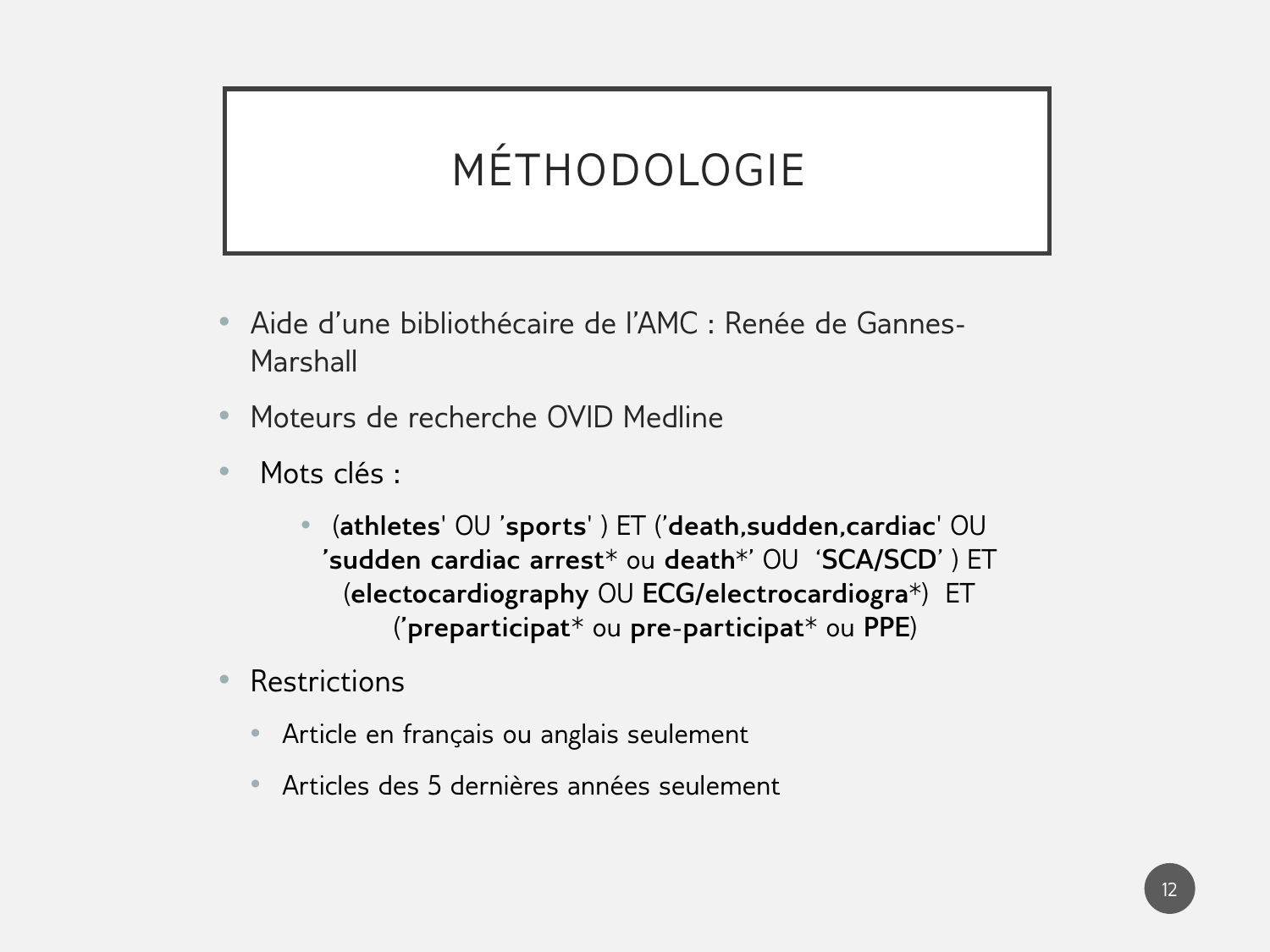

Méthodologie
Aide d’une bibliothécaire de l’AMC : Renée de Gannes-Marshall
Moteurs de recherche OVID Medline
 Mots clés :
(athletes' OU ’sports' ) ET (’death,sudden,cardiac' OU ’sudden cardiac arrest* ou death*’ OU  ‘SCA/SCD’ ) ET (electocardiography OU ECG/electrocardiogra*)  ET (’preparticipat* ou pre-participat* ou PPE)
Restrictions
Article en français ou anglais seulement
Articles des 5 dernières années seulement
12